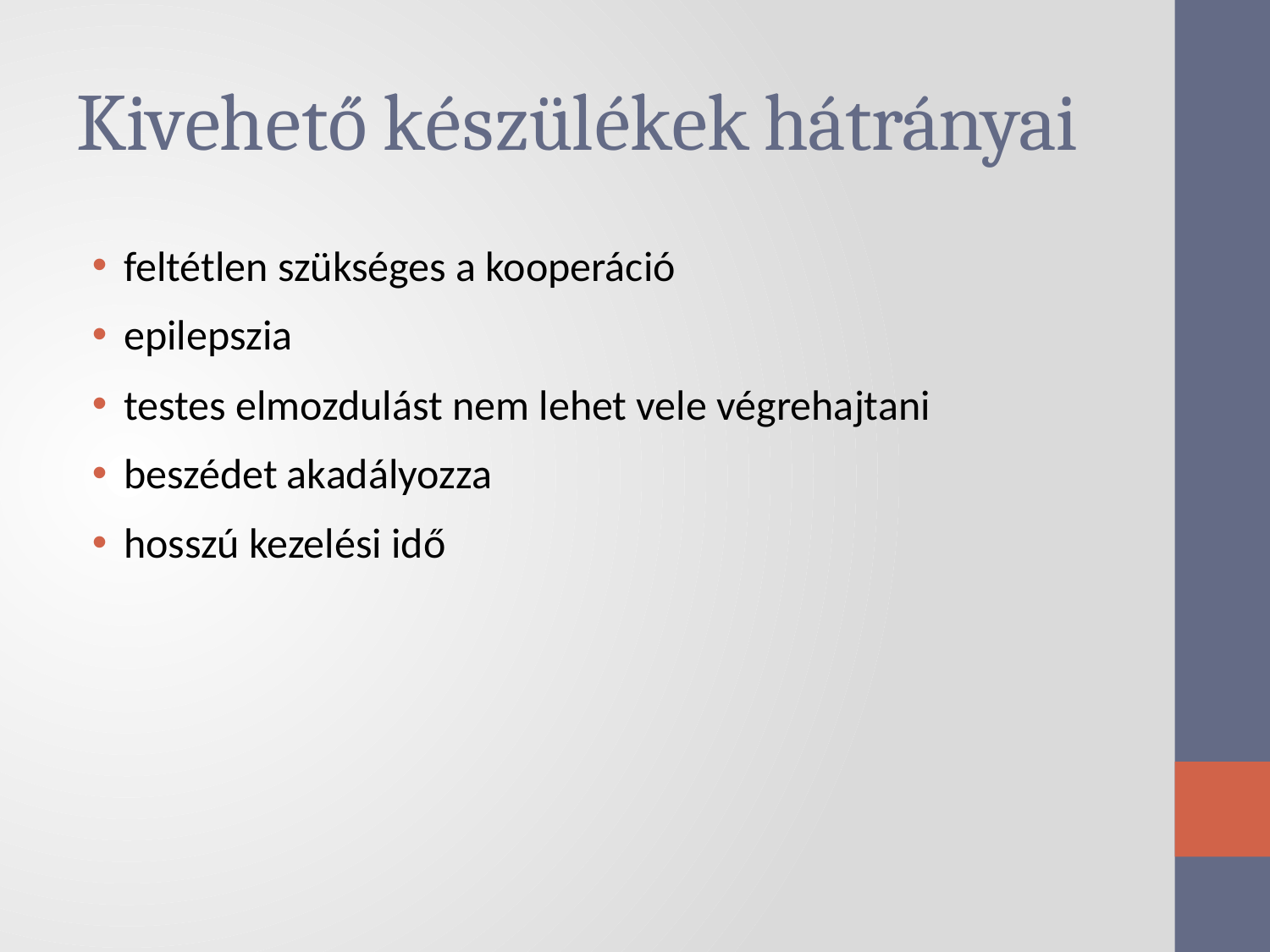

# Kivehető készülékek hátrányai
feltétlen szükséges a kooperáció
epilepszia
testes elmozdulást nem lehet vele végrehajtani
beszédet akadályozza
hosszú kezelési idő